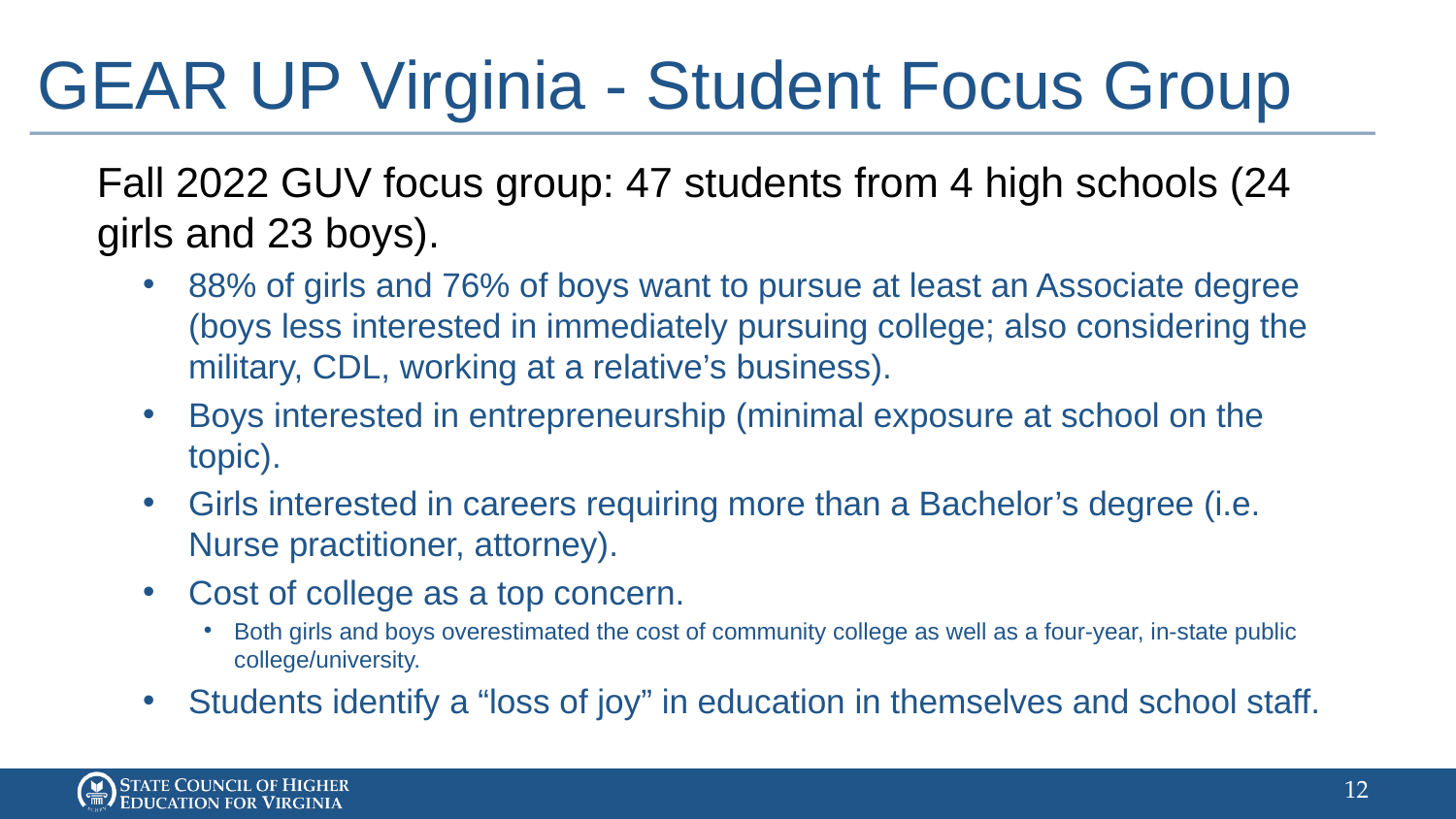

# GEAR UP Virginia - Student Focus Group
Fall 2022 GUV focus group: 47 students from 4 high schools (24 girls and 23 boys).
88% of girls and 76% of boys want to pursue at least an Associate degree (boys less interested in immediately pursuing college; also considering the military, CDL, working at a relative’s business).
Boys interested in entrepreneurship (minimal exposure at school on the topic).
Girls interested in careers requiring more than a Bachelor’s degree (i.e. Nurse practitioner, attorney).
Cost of college as a top concern.
Both girls and boys overestimated the cost of community college as well as a four-year, in-state public college/university.
Students identify a “loss of joy” in education in themselves and school staff.

12